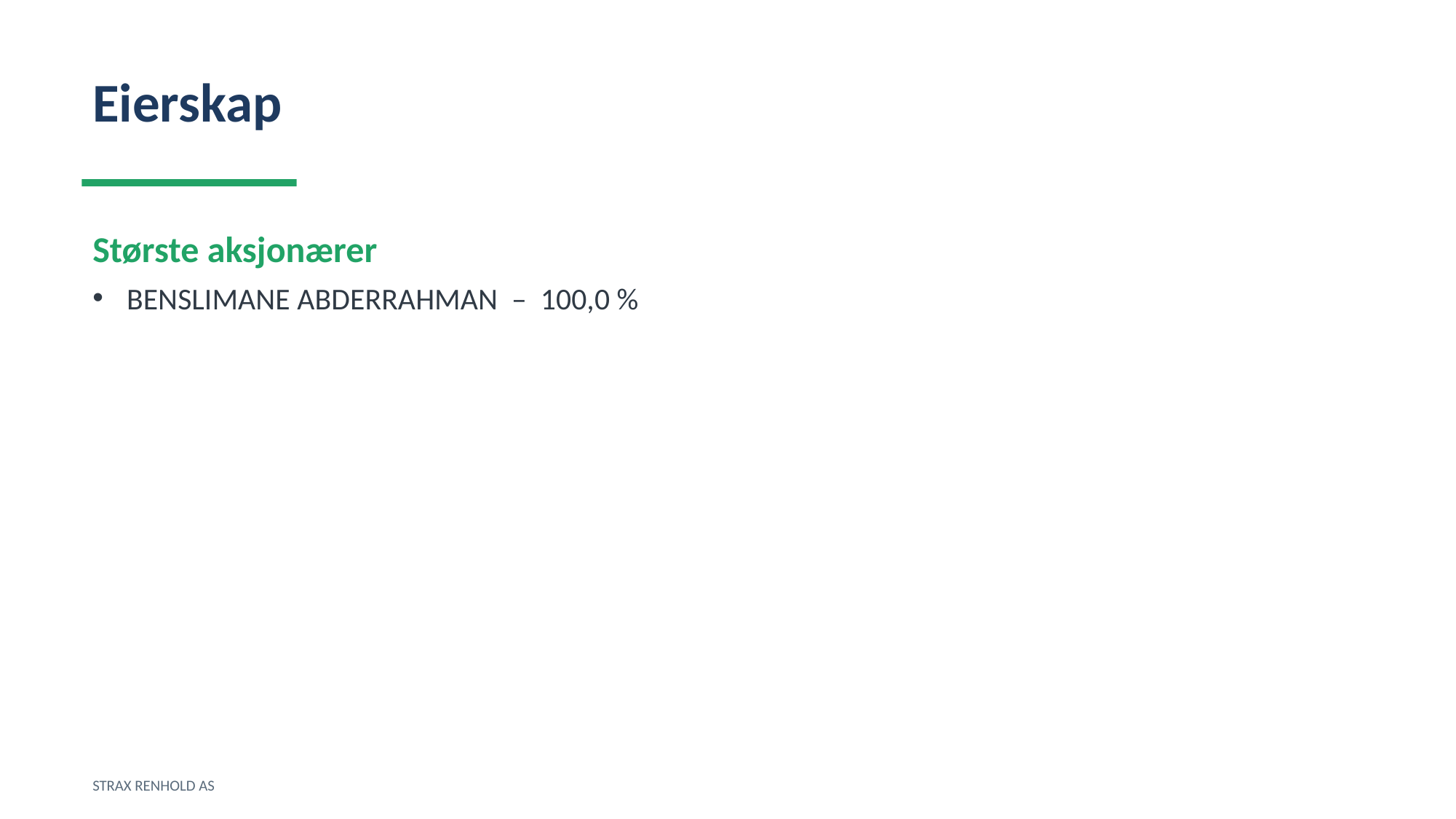

Eierskap

Største aksjonærer
BENSLIMANE ABDERRAHMAN  –  100,0 %
STRAX RENHOLD AS